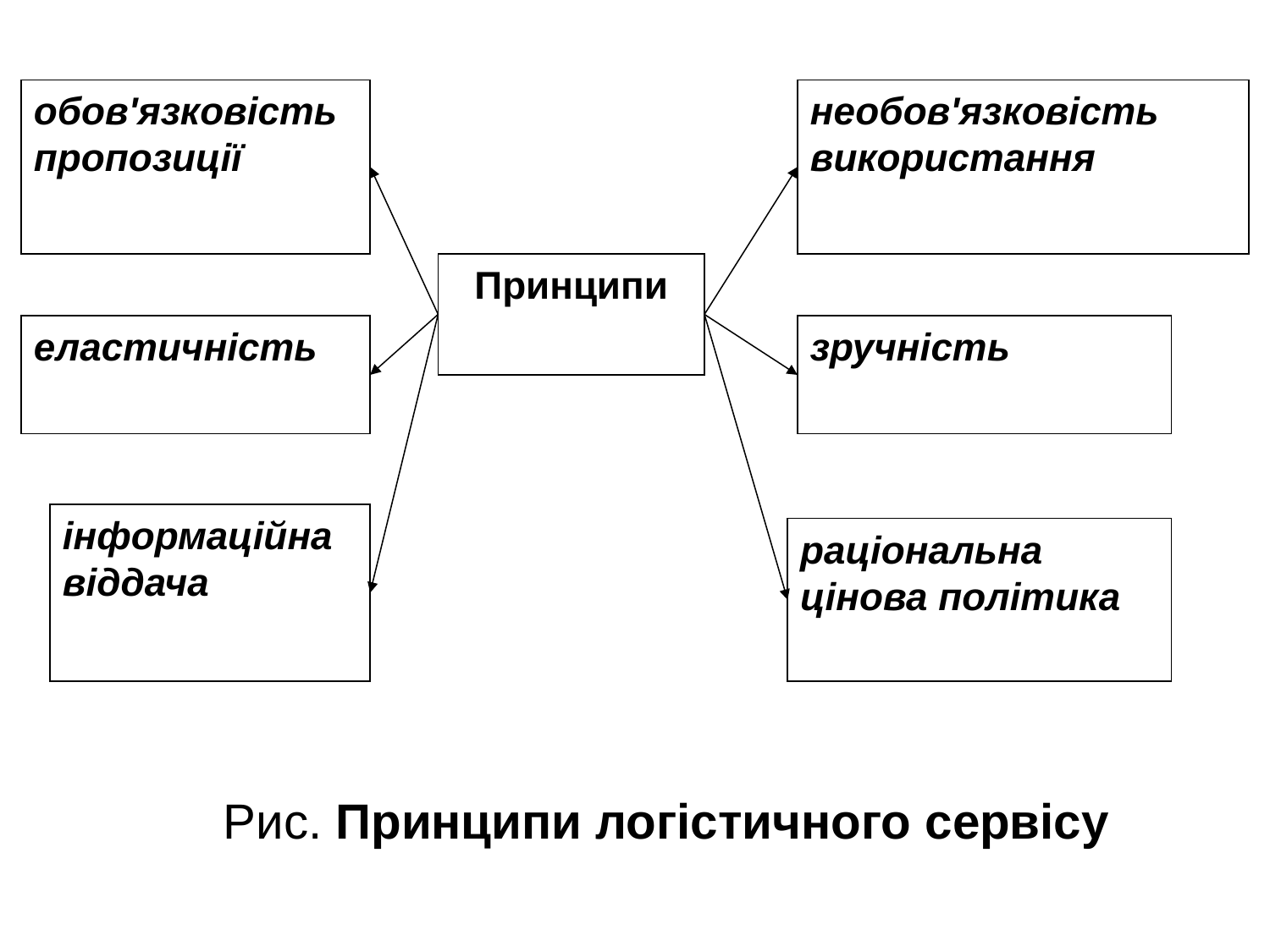

необов'язковість використання
обов'язковість пропозиції
Принципи

еластичність
зручність
інформаційна віддача
раціональна цінова політика
Рис. Принципи логістичного сервісу